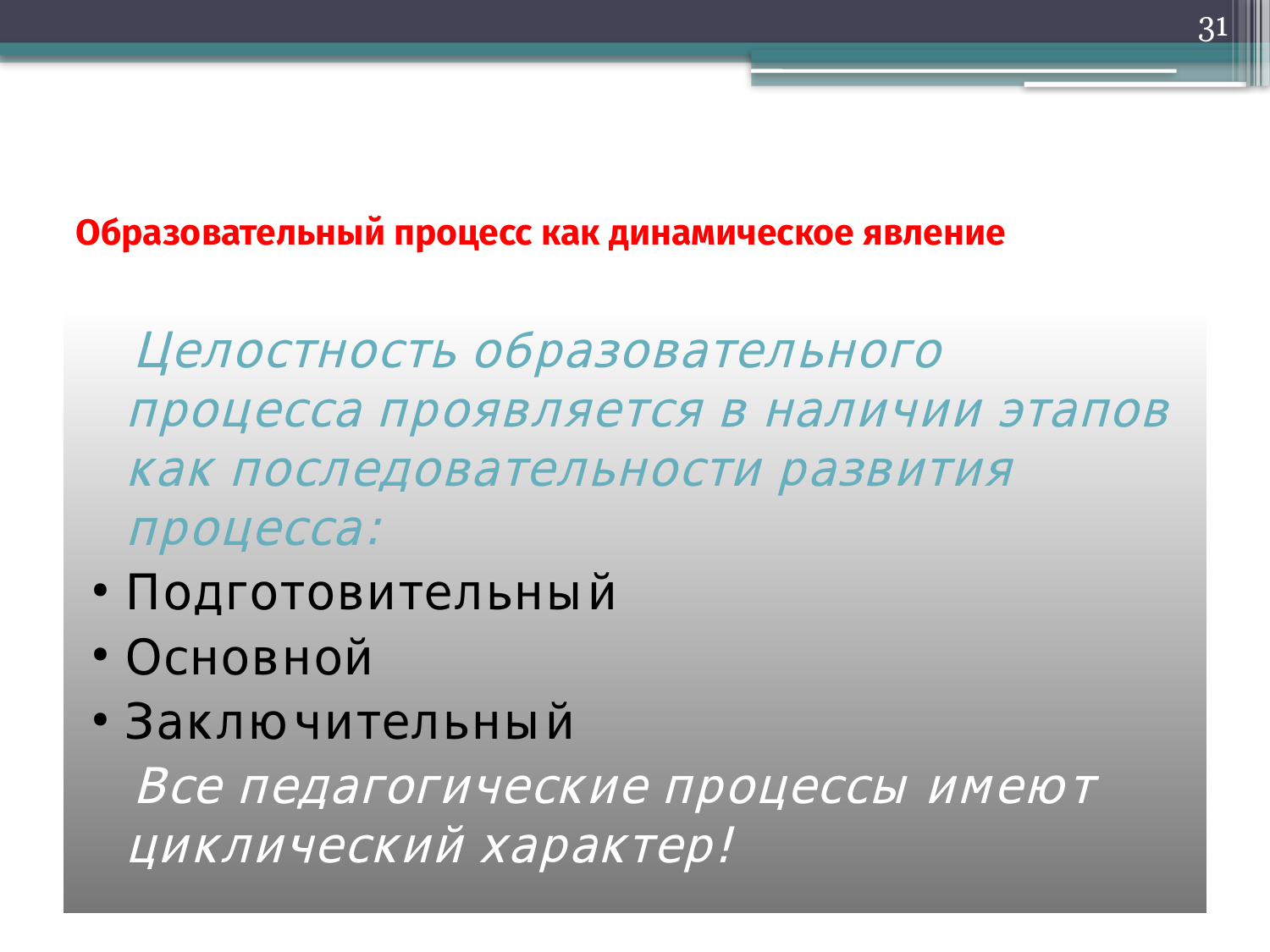

31
# Образовательный процесс как динамическое явление
   Целостность образовательного процесса проявляется в наличии этапов как последовательности развития процесса:
Подготовительный
Основной
Заключительный
   Все педагогические процессы имеют циклический характер!